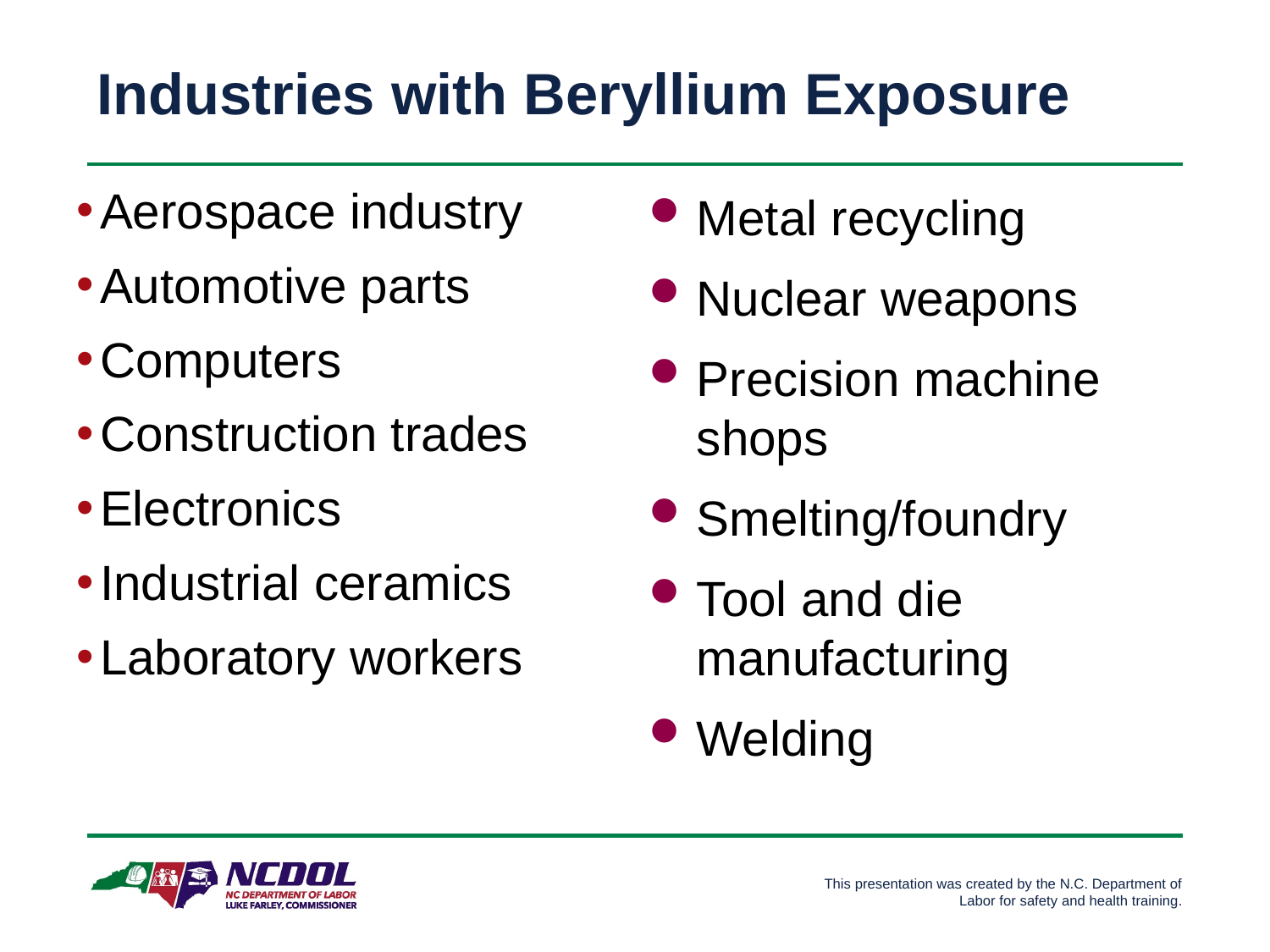

# Industries with Beryllium Exposure
Aerospace industry
Automotive parts
Computers
Construction trades
Electronics
Industrial ceramics
Laboratory workers
Metal recycling
Nuclear weapons
Precision machine shops
Smelting/foundry
Tool and die manufacturing
Welding